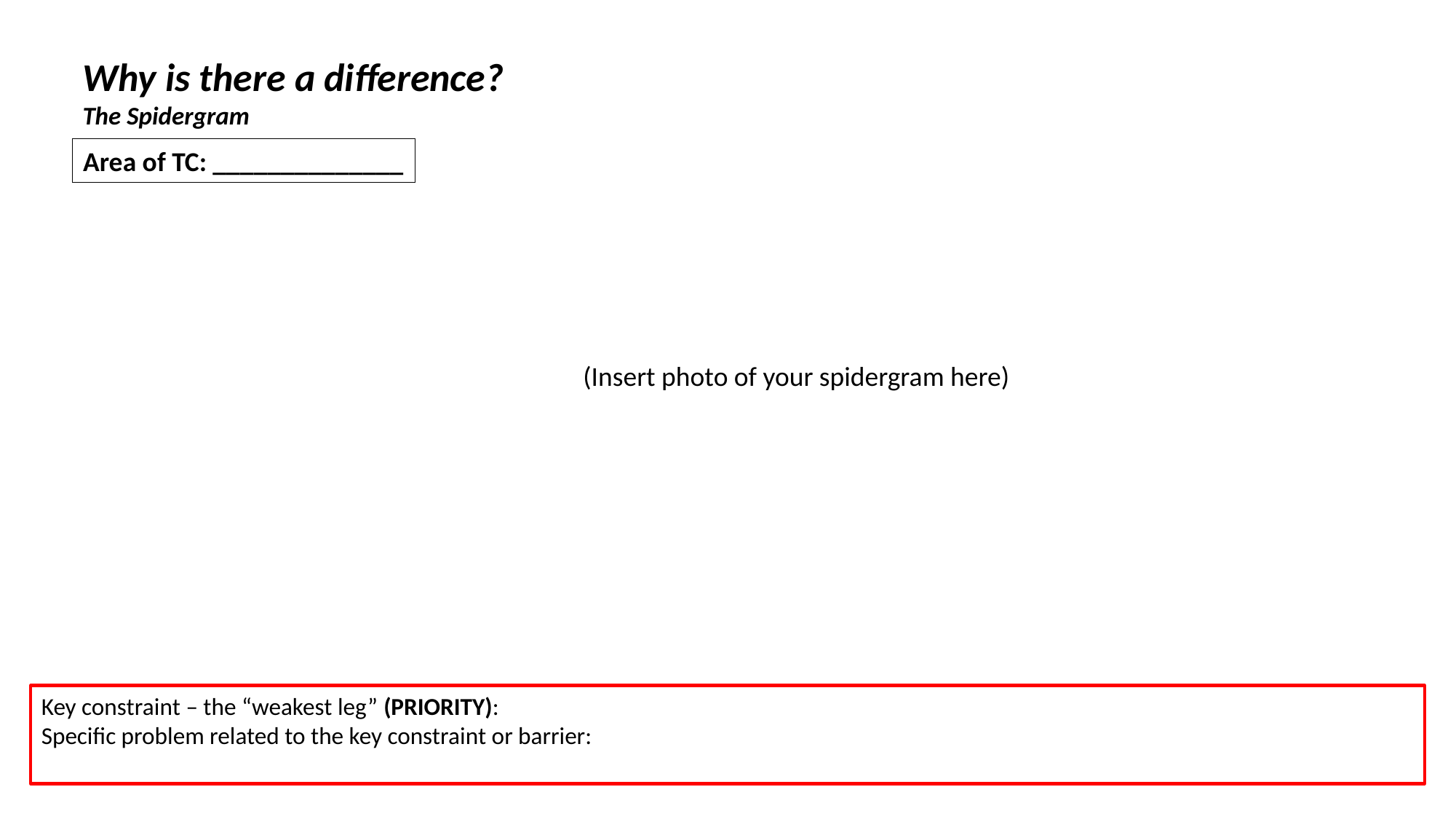

Why is there a difference?
The Spidergram
Area of TC: ______________
(Insert photo of your spidergram here)
Key constraint – the “weakest leg” (PRIORITY):
Specific problem related to the key constraint or barrier: